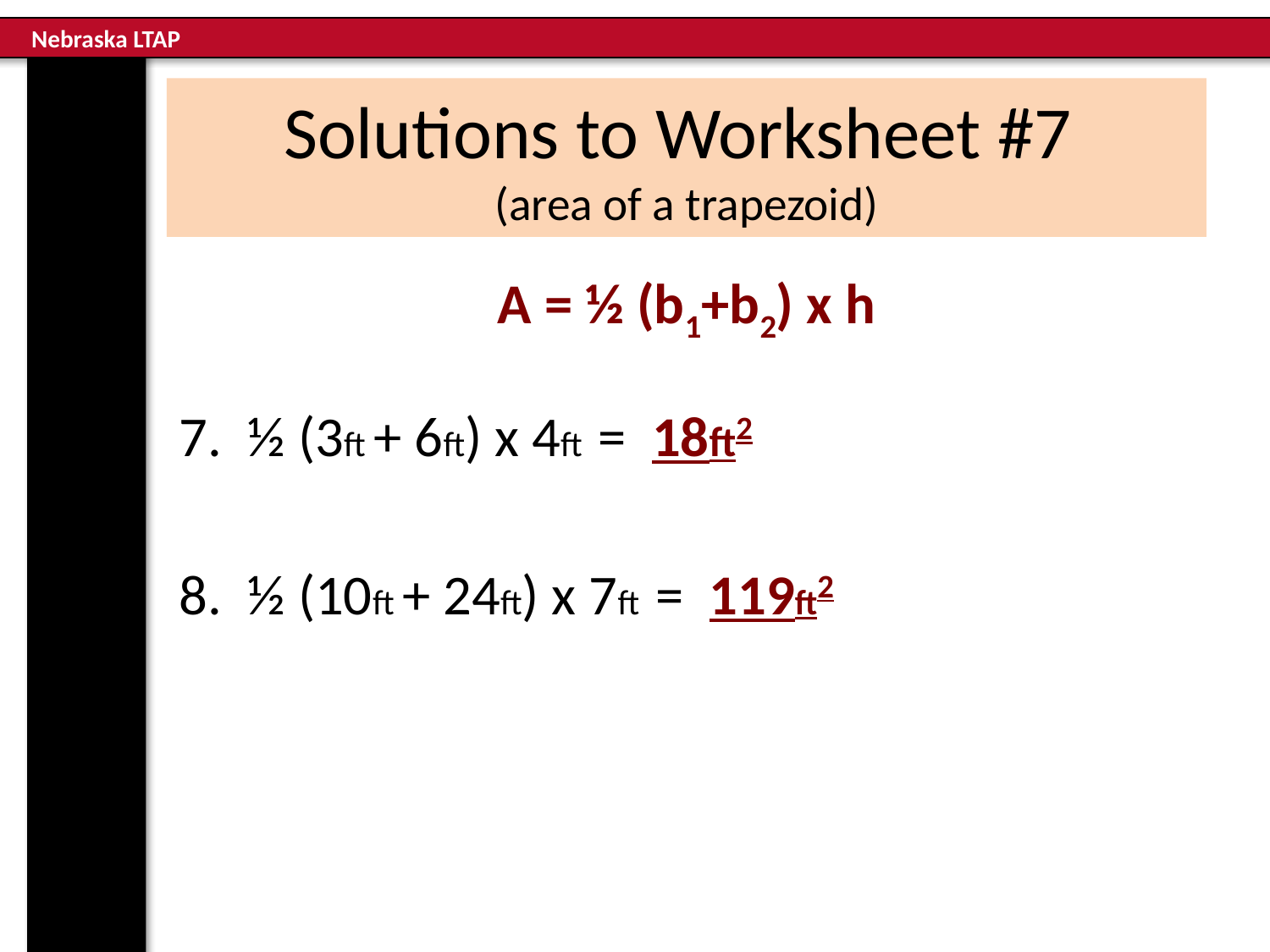

# Solutions to Worksheet #7 (area of a trapezoid)
A = ½ (b1+b2) x h

7.  ½ (3ft + 6ft) x 4ft  =  18ft2

8.  ½ (10ft + 24ft) x 7ft  =  119ft2